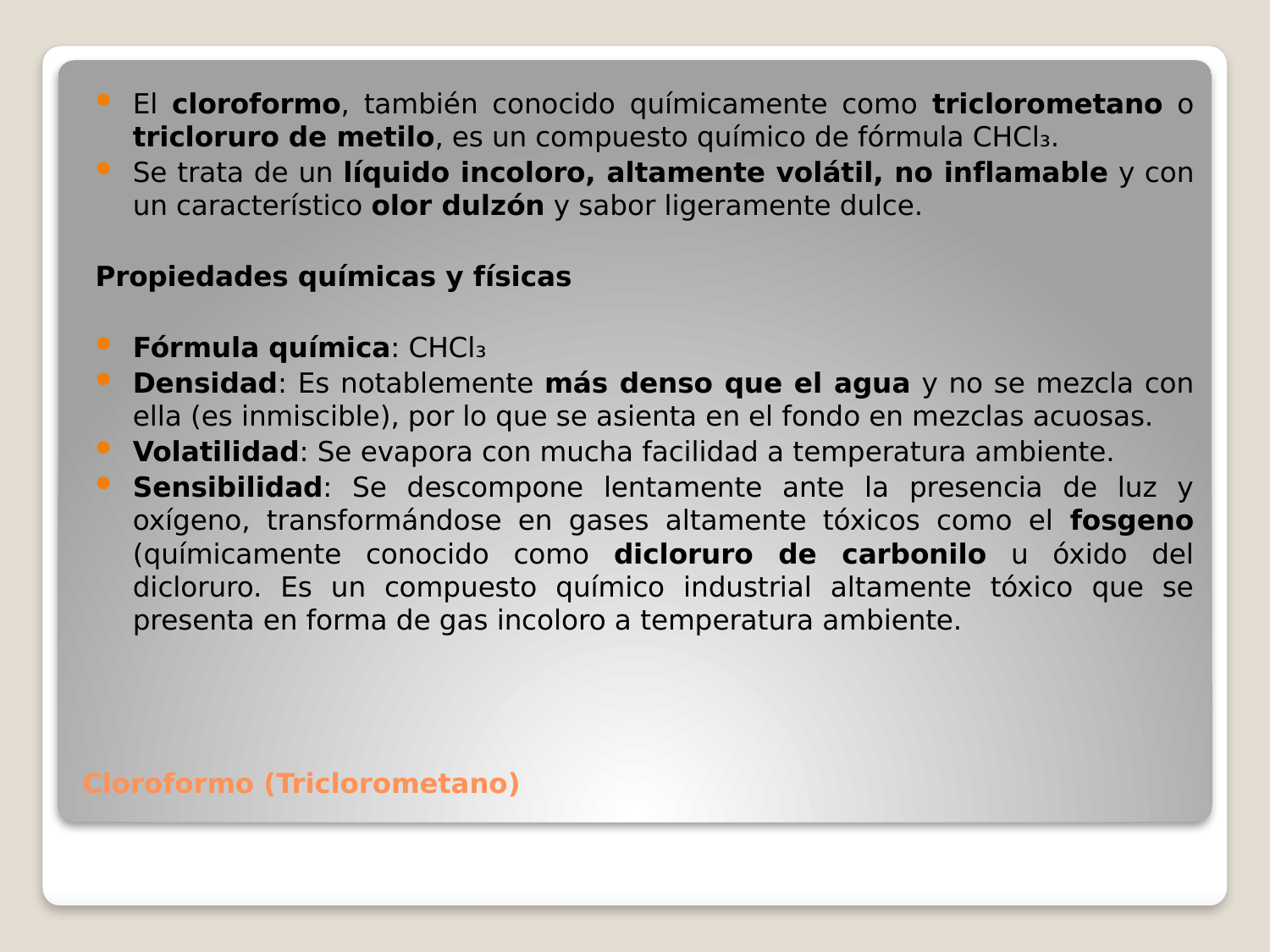

El cloroformo, también conocido químicamente como triclorometano o tricloruro de metilo, es un compuesto químico de fórmula CHCl₃.
Se trata de un líquido incoloro, altamente volátil, no inflamable y con un característico olor dulzón y sabor ligeramente dulce.

Propiedades químicas y físicas

Fórmula química: CHCl₃
Densidad: Es notablemente más denso que el agua y no se mezcla con ella (es inmiscible), por lo que se asienta en el fondo en mezclas acuosas.
Volatilidad: Se evapora con mucha facilidad a temperatura ambiente.
Sensibilidad: Se descompone lentamente ante la presencia de luz y oxígeno, transformándose en gases altamente tóxicos como el fosgeno (químicamente conocido como dicloruro de carbonilo u óxido del dicloruro. Es un compuesto químico industrial altamente tóxico que se presenta en forma de gas incoloro a temperatura ambiente.

# Cloroformo (Triclorometano)